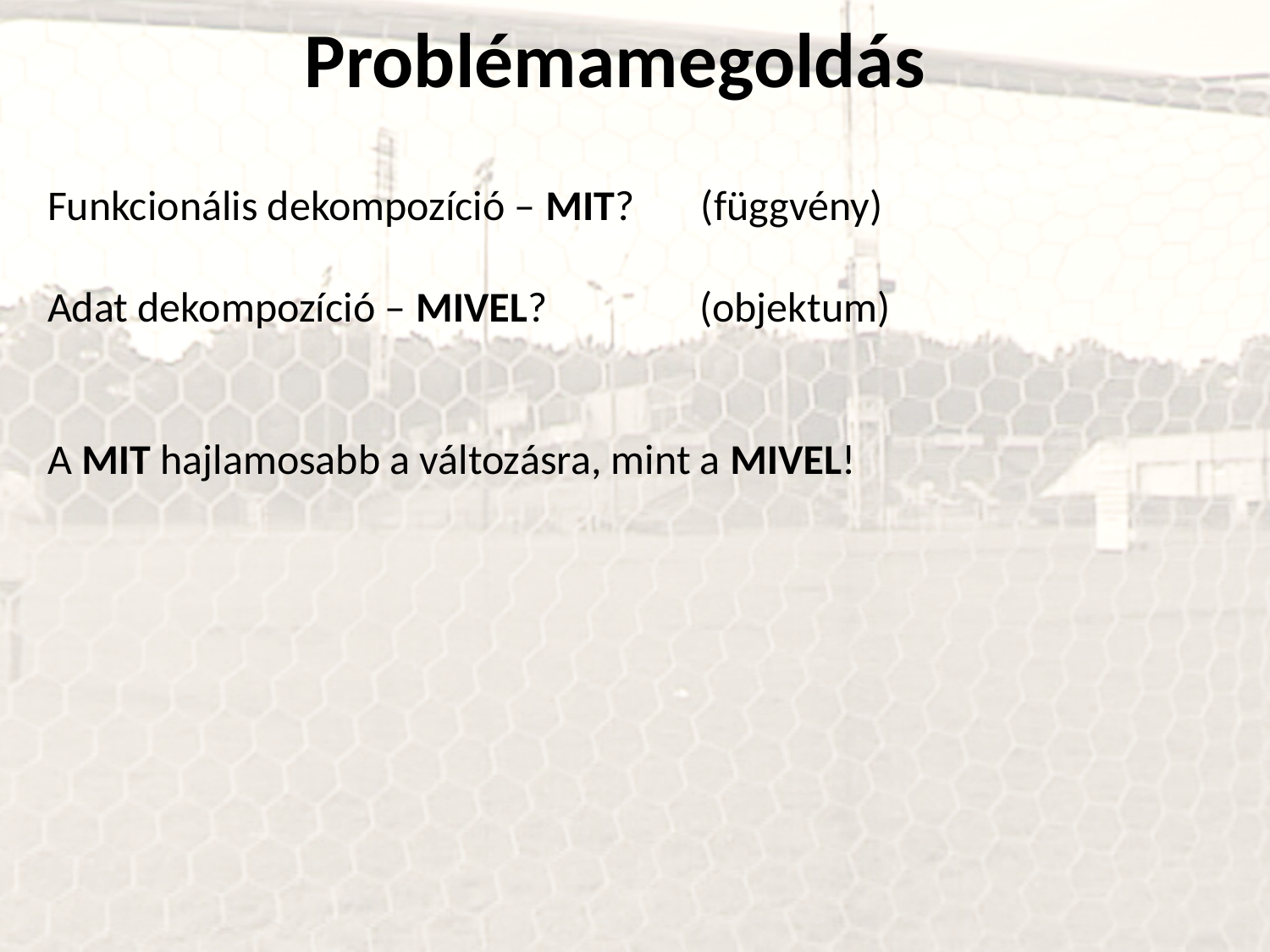

Problémamegoldás
Funkcionális dekompozíció – MIT?       (függvény)

Adat dekompozíció – MIVEL?                (objektum)

A MIT hajlamosabb a változásra, mint a MIVEL!